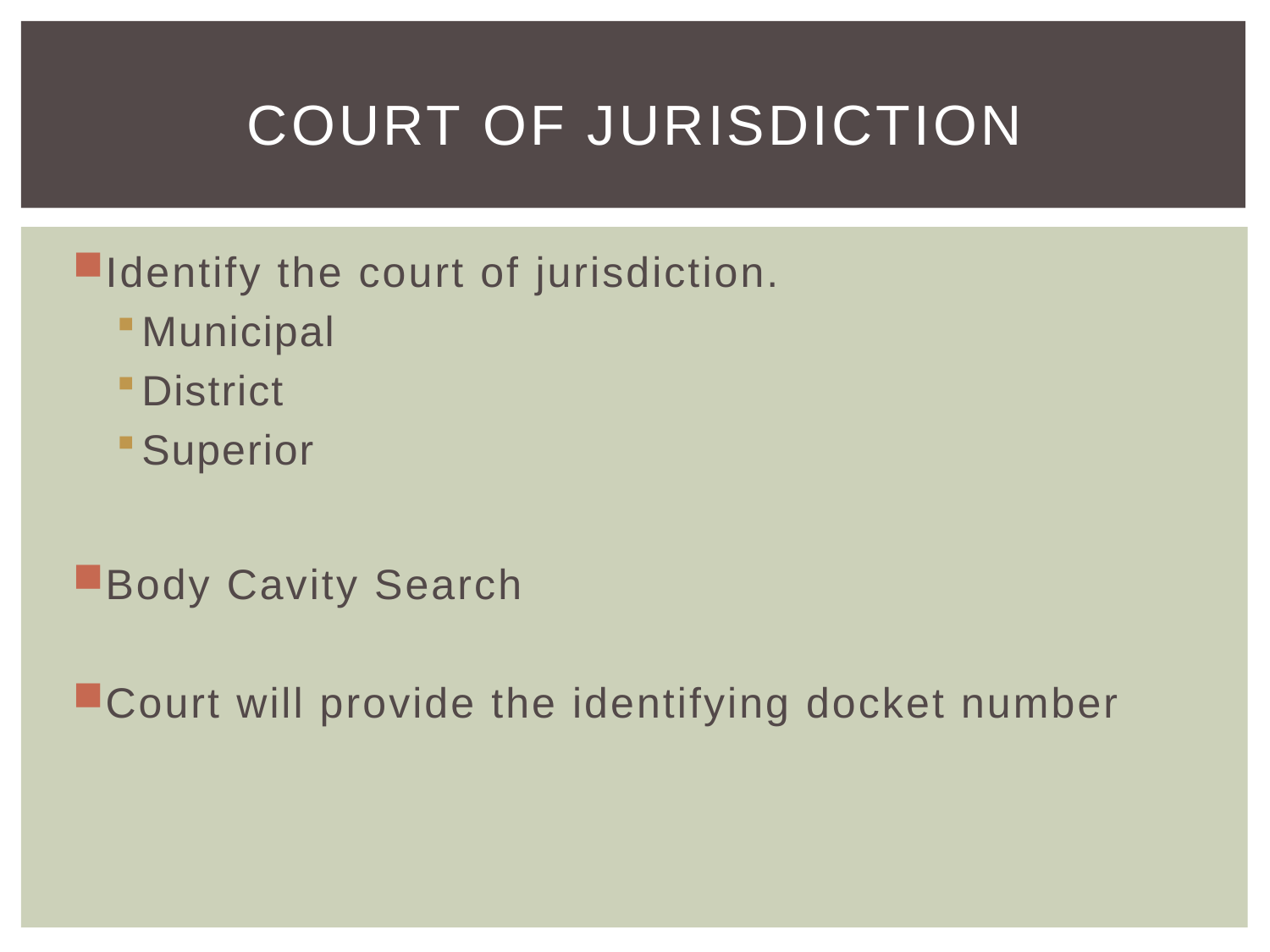

# Court of jurisdiction
Identify the court of jurisdiction.
Municipal
District
Superior

Body Cavity Search

Court will provide the identifying docket number